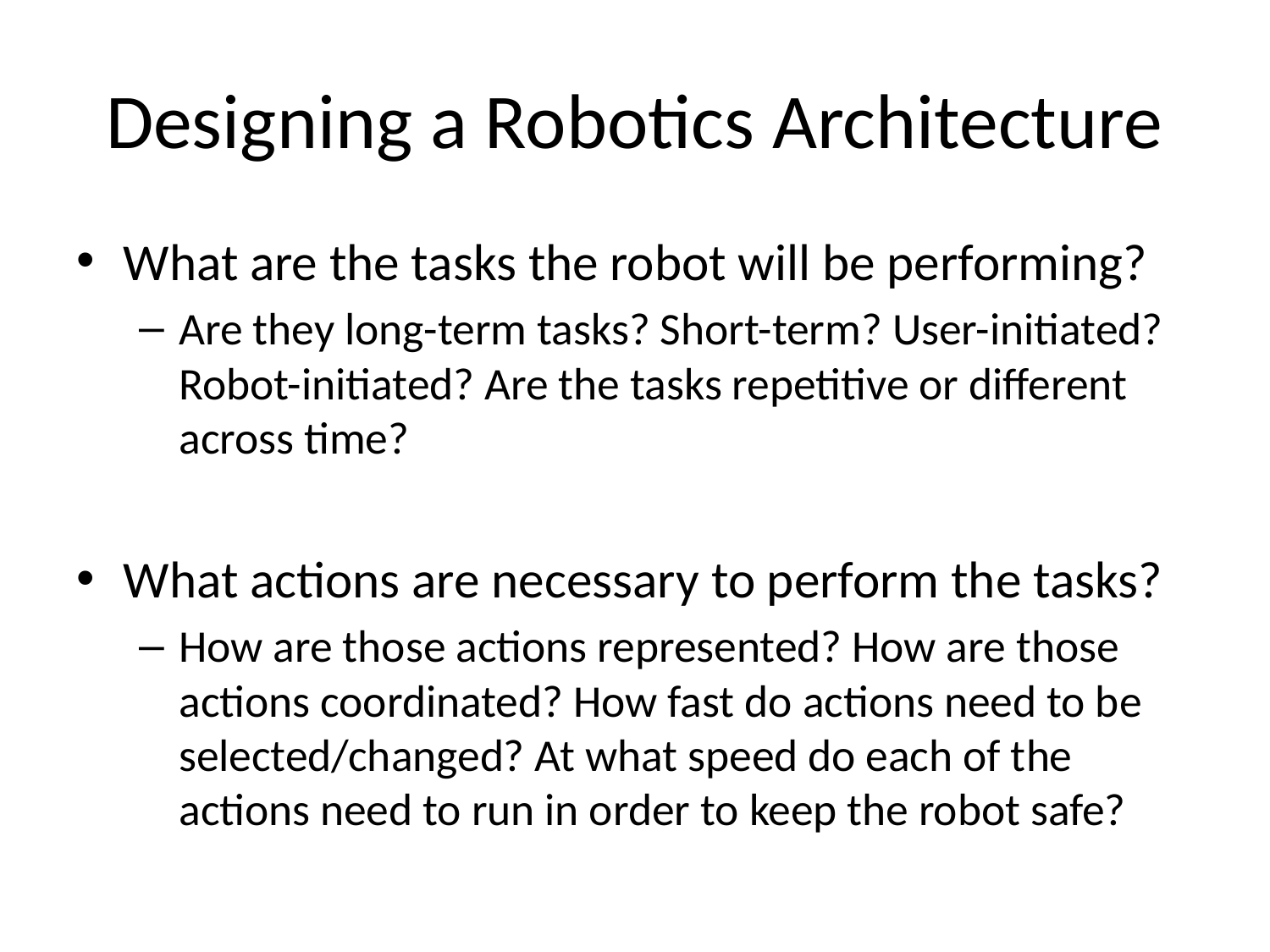

# Designing a Robotics Architecture
What are the tasks the robot will be performing?
Are they long-term tasks? Short-term? User-initiated? Robot-initiated? Are the tasks repetitive or different across time?

What actions are necessary to perform the tasks?
How are those actions represented? How are those actions coordinated? How fast do actions need to be selected/changed? At what speed do each of the actions need to run in order to keep the robot safe?